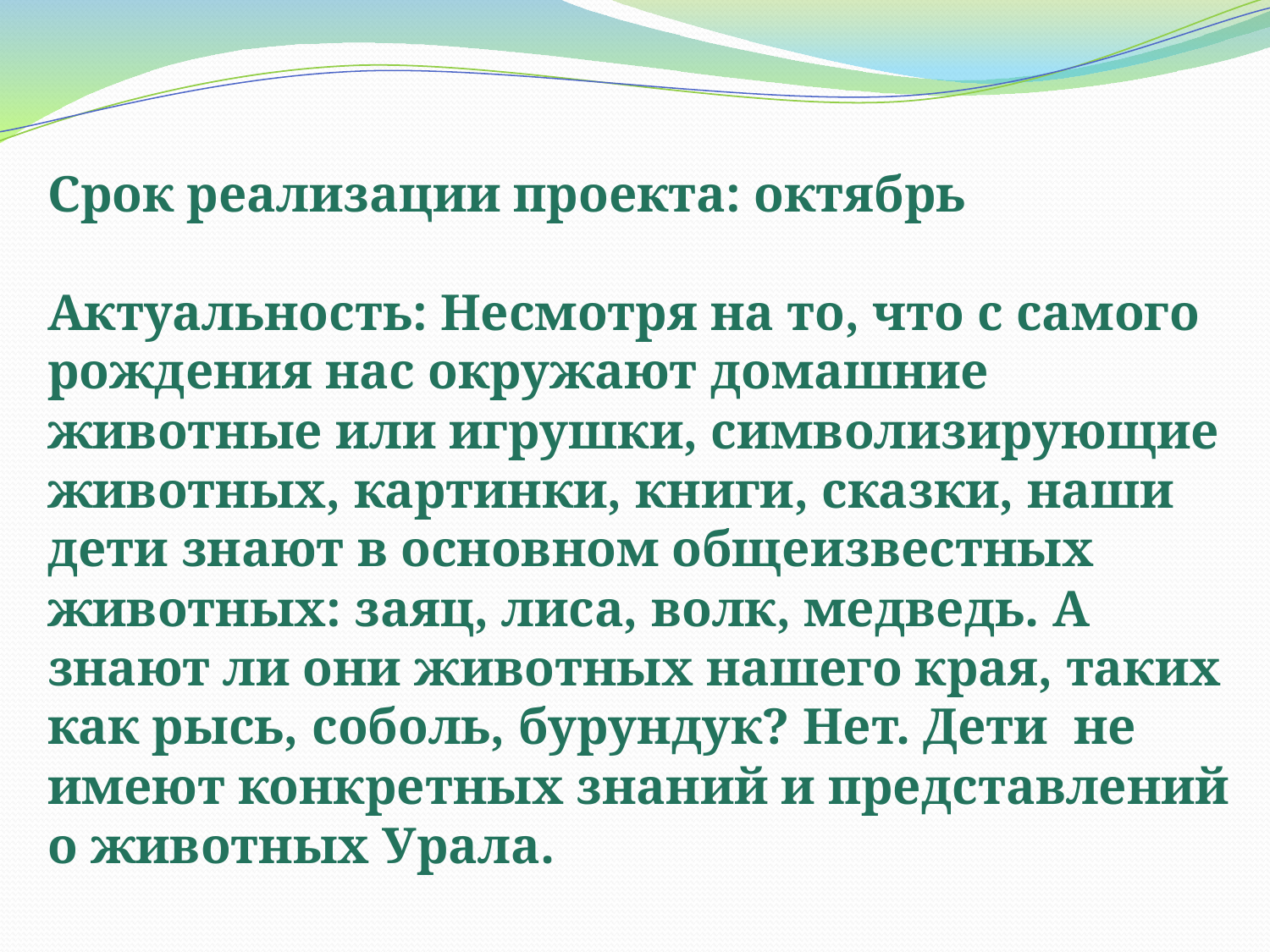

Срок реализации проекта: октябрь

Актуальность: Несмотря на то, что с самого рождения нас окружают домашние животные или игрушки, символизирующие животных, картинки, книги, сказки, наши дети знают в основном общеизвестных животных: заяц, лиса, волк, медведь. А знают ли они животных нашего края, таких как рысь, соболь, бурундук? Нет. Дети  не имеют конкретных знаний и представлений о животных Урала.